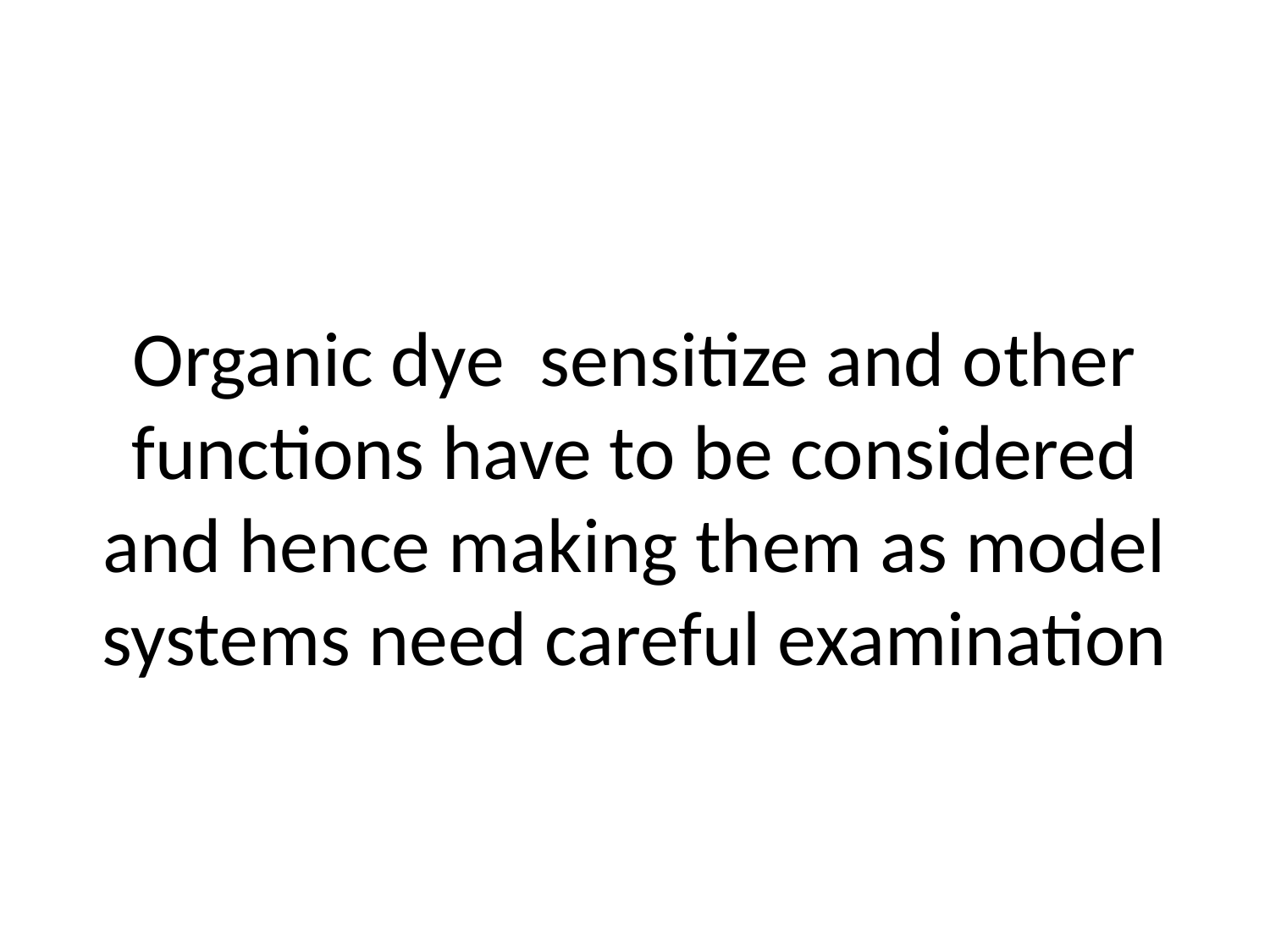

# Organic dye  sensitize and other functions have to be considered and hence making them as model systems need careful examination